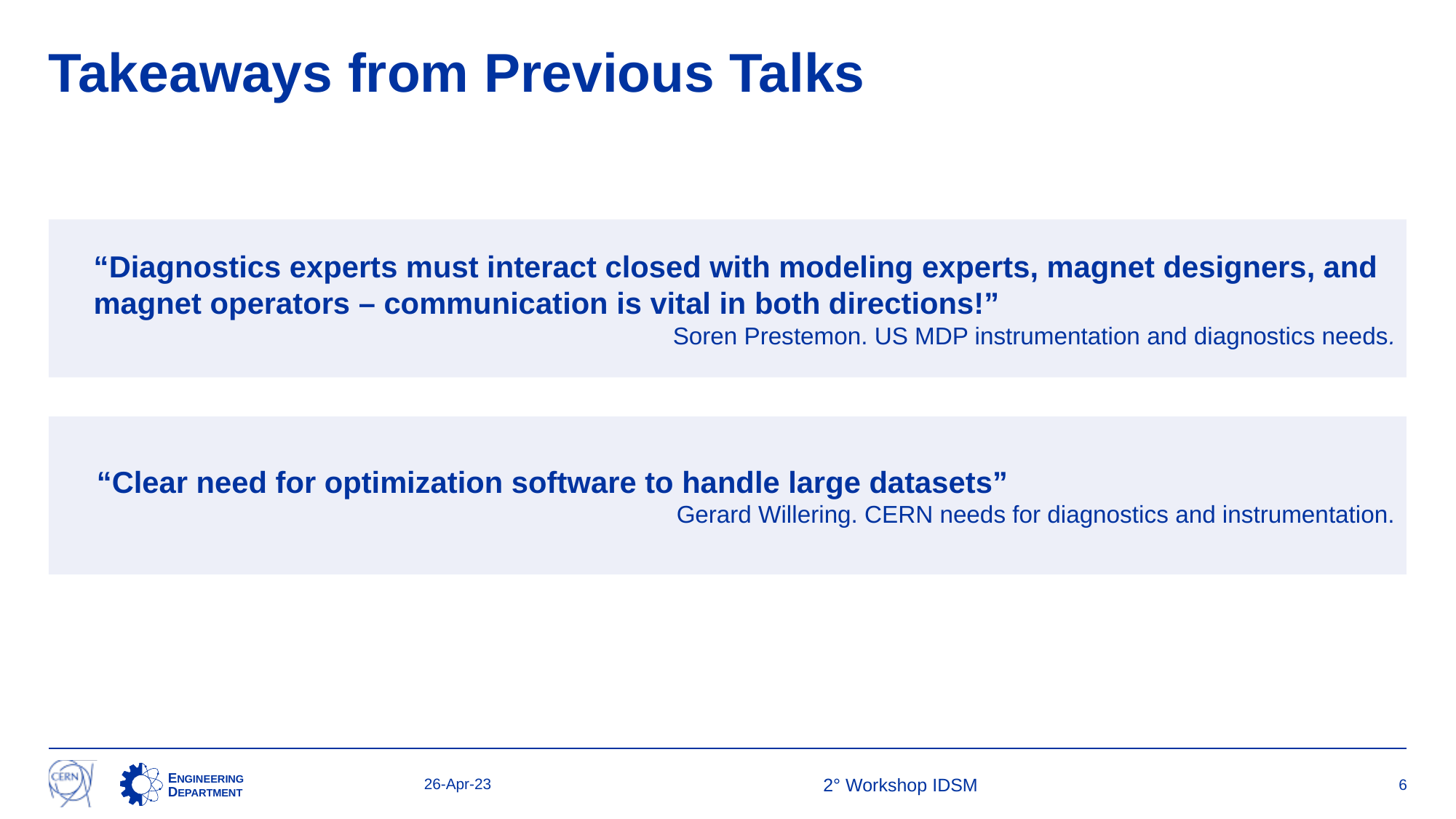

# Takeaways from Previous Talks

“Diagnostics experts must interact closed with modeling experts, magnet designers, and magnet operators – communication is vital in both directions!”
Soren Prestemon. US MDP instrumentation and diagnostics needs.

“Clear need for optimization software to handle large datasets”
Gerard Willering. CERN needs for diagnostics and instrumentation.
26-Apr-23
2° Workshop IDSM
6